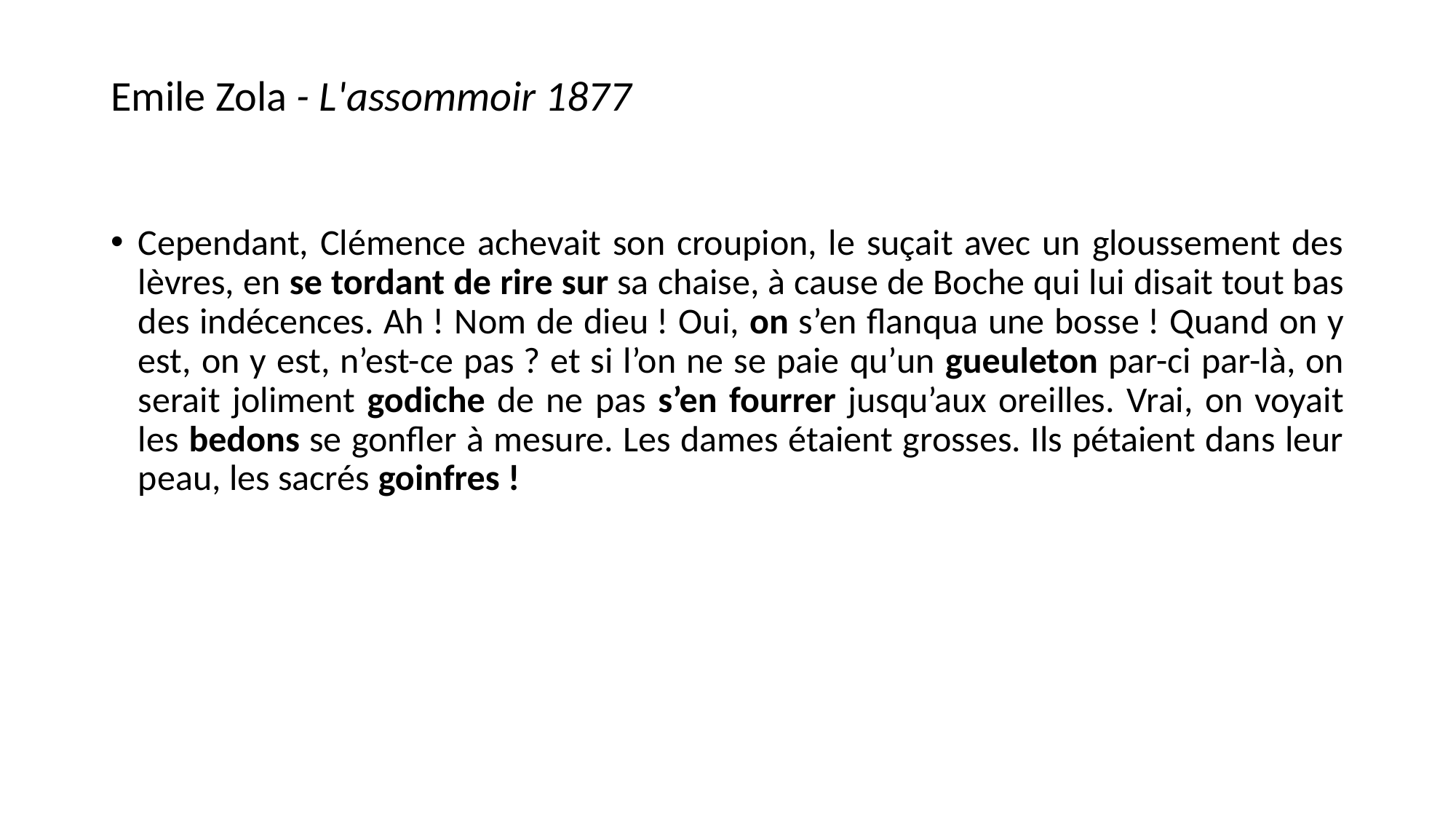

# Emile Zola - L'assommoir 1877
Cependant, Clémence achevait son croupion, le suçait avec un gloussement des lèvres, en se tordant de rire sur sa chaise, à cause de Boche qui lui disait tout bas des indécences. Ah ! Nom de dieu ! Oui, on s’en flanqua une bosse ! Quand on y est, on y est, n’est-ce pas ? et si l’on ne se paie qu’un gueuleton par-ci par-là, on serait joliment godiche de ne pas s’en fourrer jusqu’aux oreilles. Vrai, on voyait les bedons se gonfler à mesure. Les dames étaient grosses. Ils pétaient dans leur peau, les sacrés goinfres !